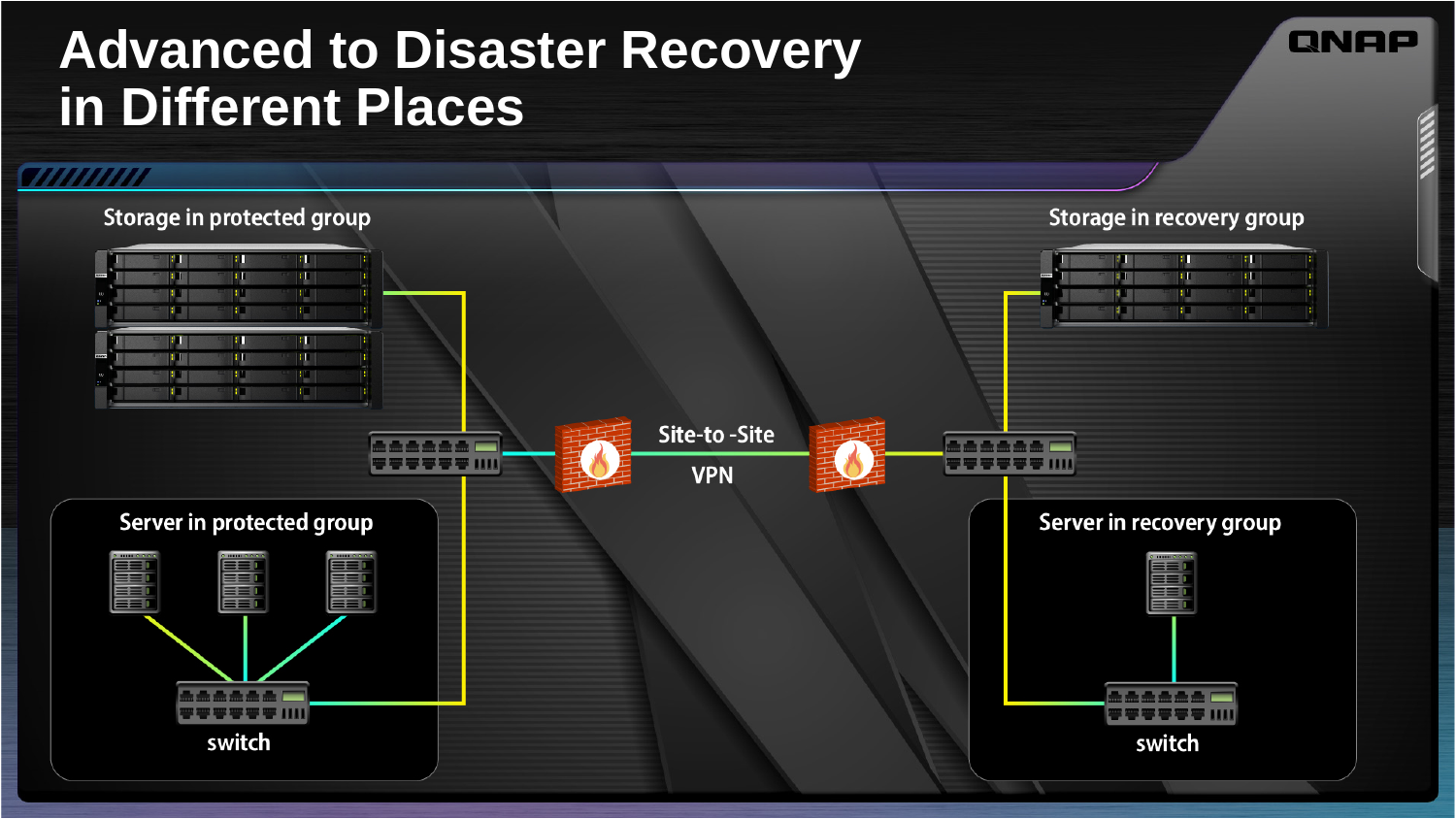

# Advanced to Disaster Recovery in Different Places